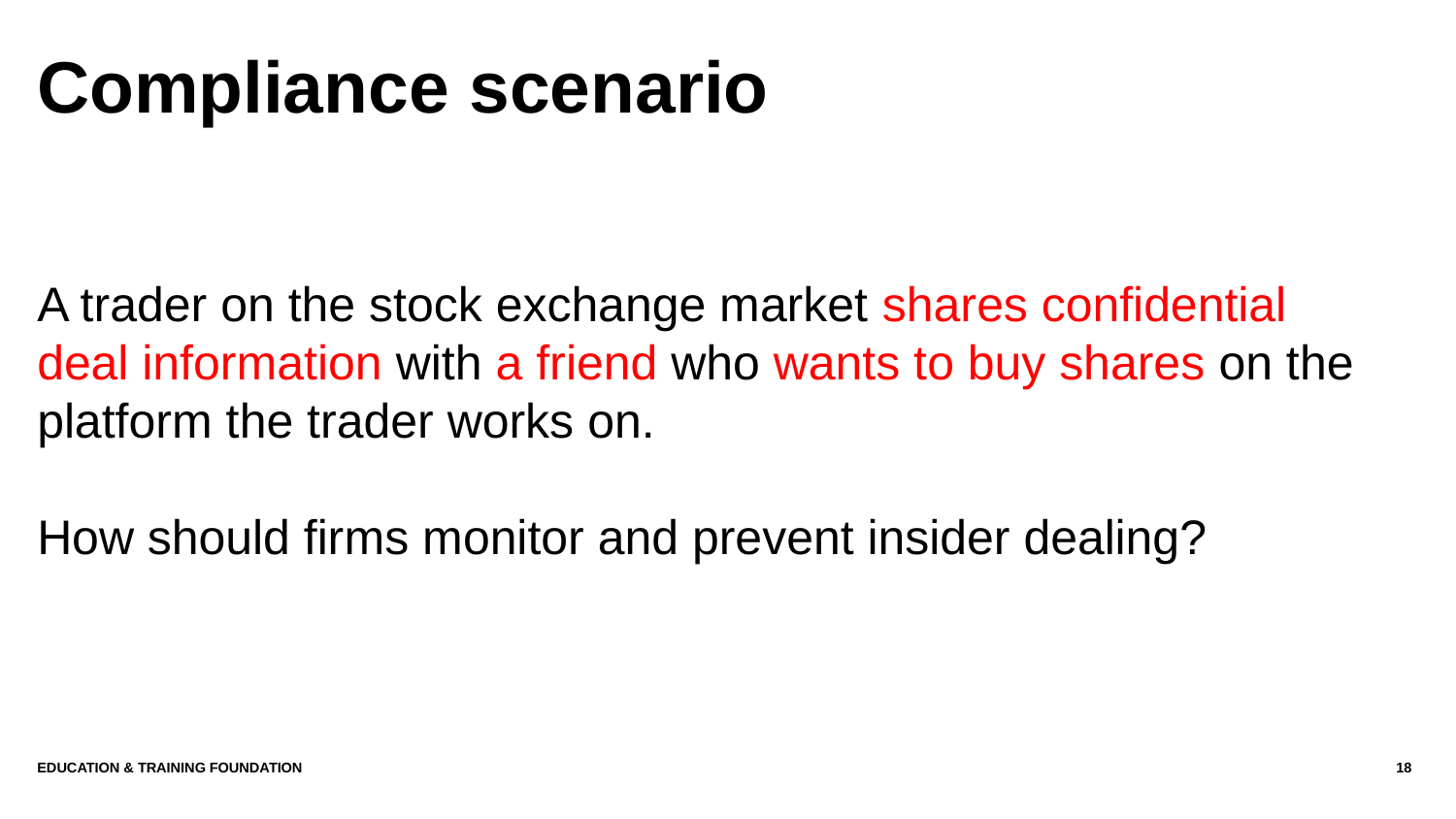

# Compliance scenario

A trader on the stock exchange market shares confidential deal information with a friend who wants to buy shares on the platform the trader works on.

How should firms monitor and prevent insider dealing?
Education & Training Foundation
18